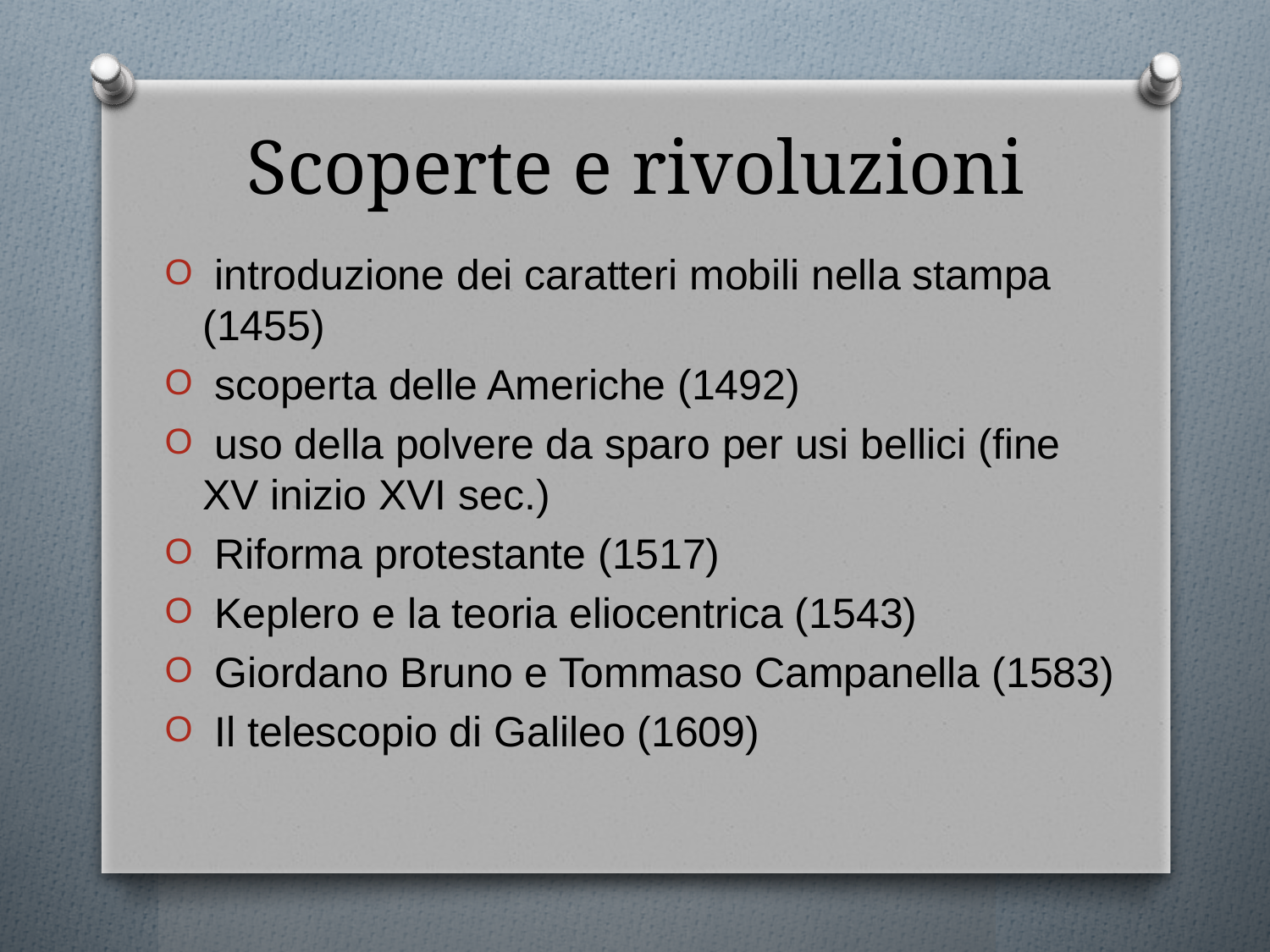

# Scoperte e rivoluzioni
 introduzione dei caratteri mobili nella stampa (1455)
 scoperta delle Americhe (1492)
 uso della polvere da sparo per usi bellici (fine XV inizio XVI sec.)
 Riforma protestante (1517)
 Keplero e la teoria eliocentrica (1543)
 Giordano Bruno e Tommaso Campanella (1583)
 Il telescopio di Galileo (1609)